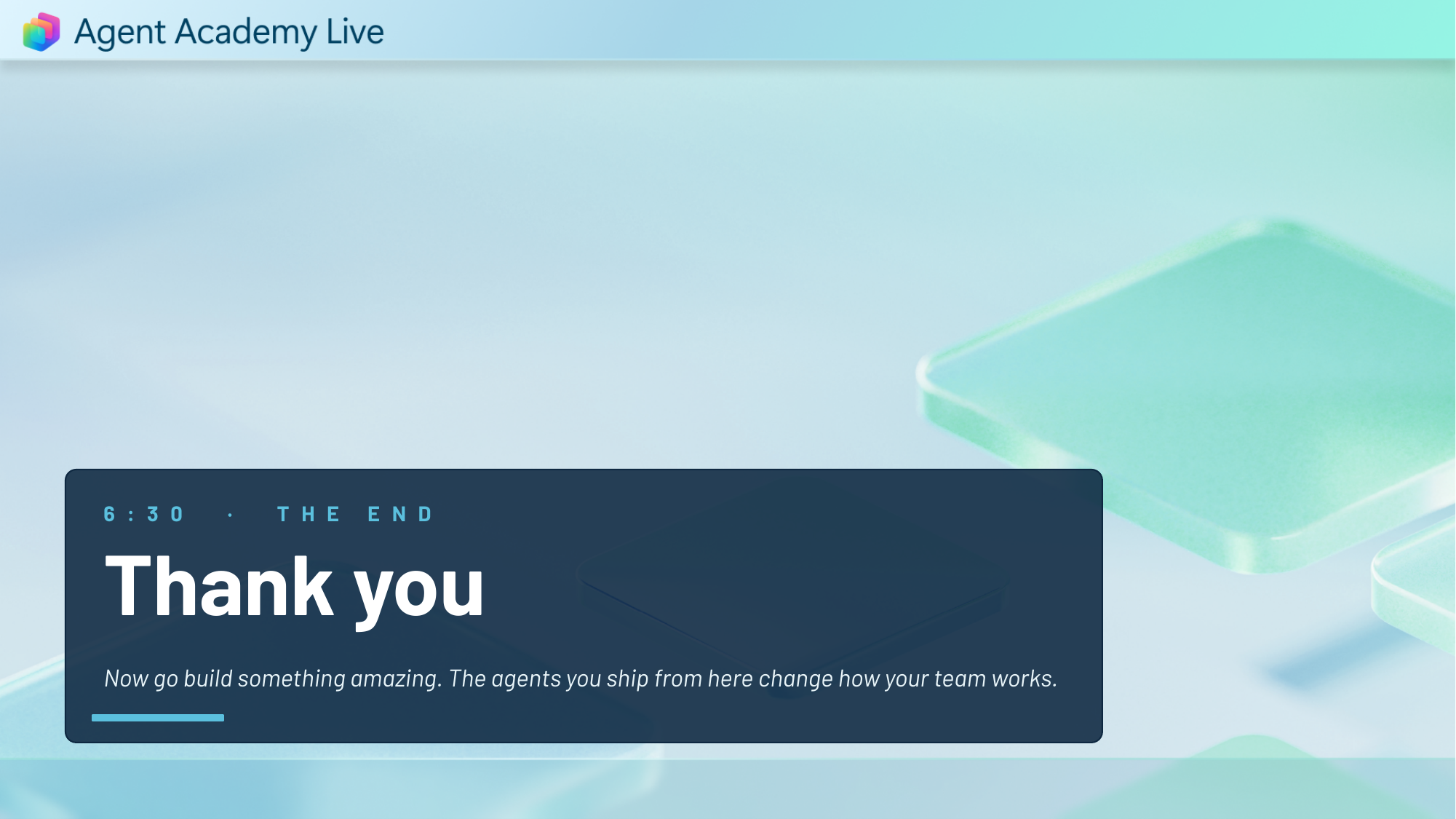

6:30  ·  THE END
Thank you
Now go build something amazing. The agents you ship from here change how your team works.